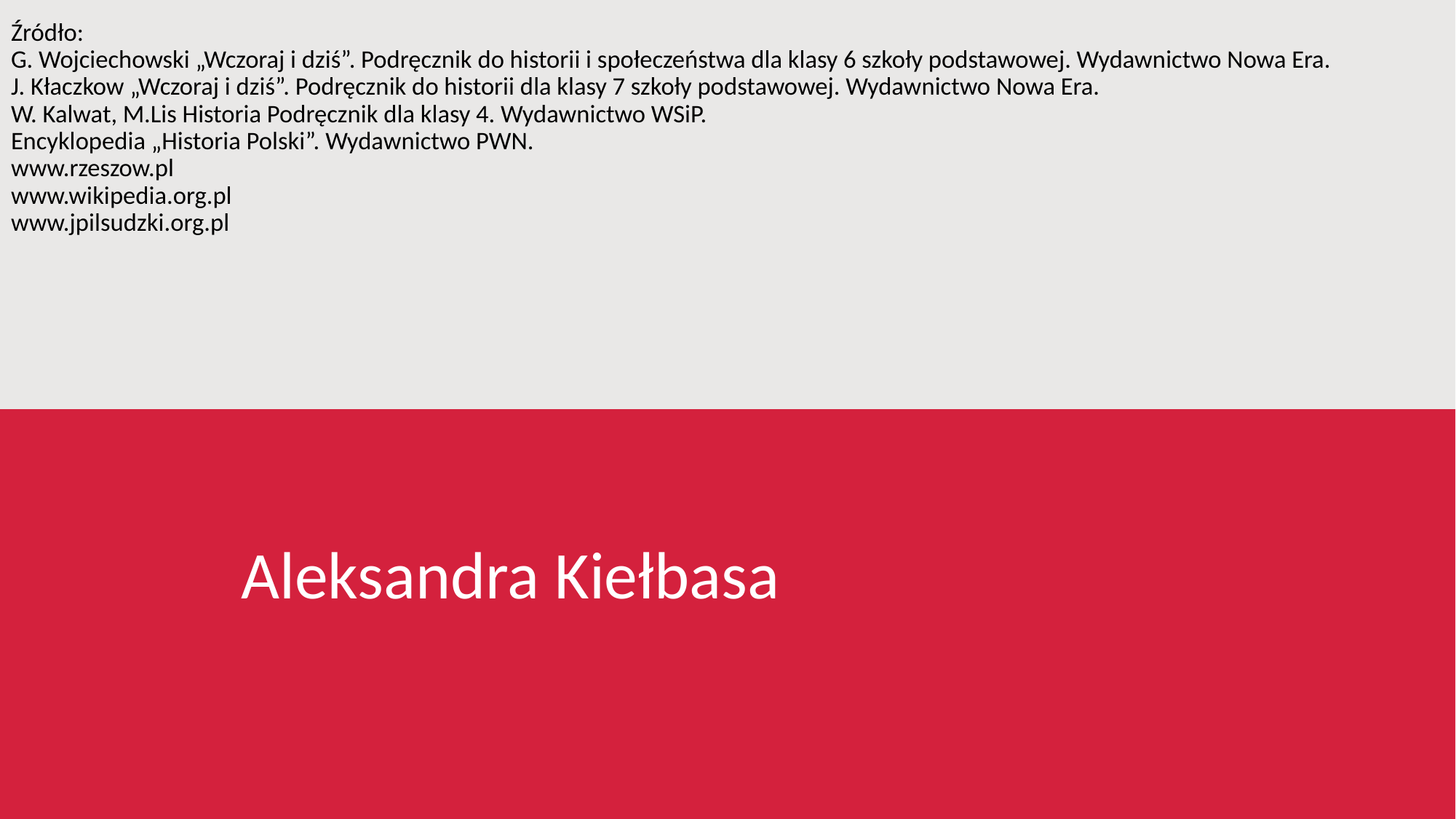

# Źródło: G. Wojciechowski „Wczoraj i dziś”. Podręcznik do historii i społeczeństwa dla klasy 6 szkoły podstawowej. Wydawnictwo Nowa Era. J. Kłaczkow „Wczoraj i dziś”. Podręcznik do historii dla klasy 7 szkoły podstawowej. Wydawnictwo Nowa Era. W. Kalwat, M.Lis Historia Podręcznik dla klasy 4. Wydawnictwo WSiP. Encyklopedia „Historia Polski”. Wydawnictwo PWN. www.rzeszow.pl www.wikipedia.org.pl www.jpilsudzki.org.pl
Aleksandra Kiełbasa